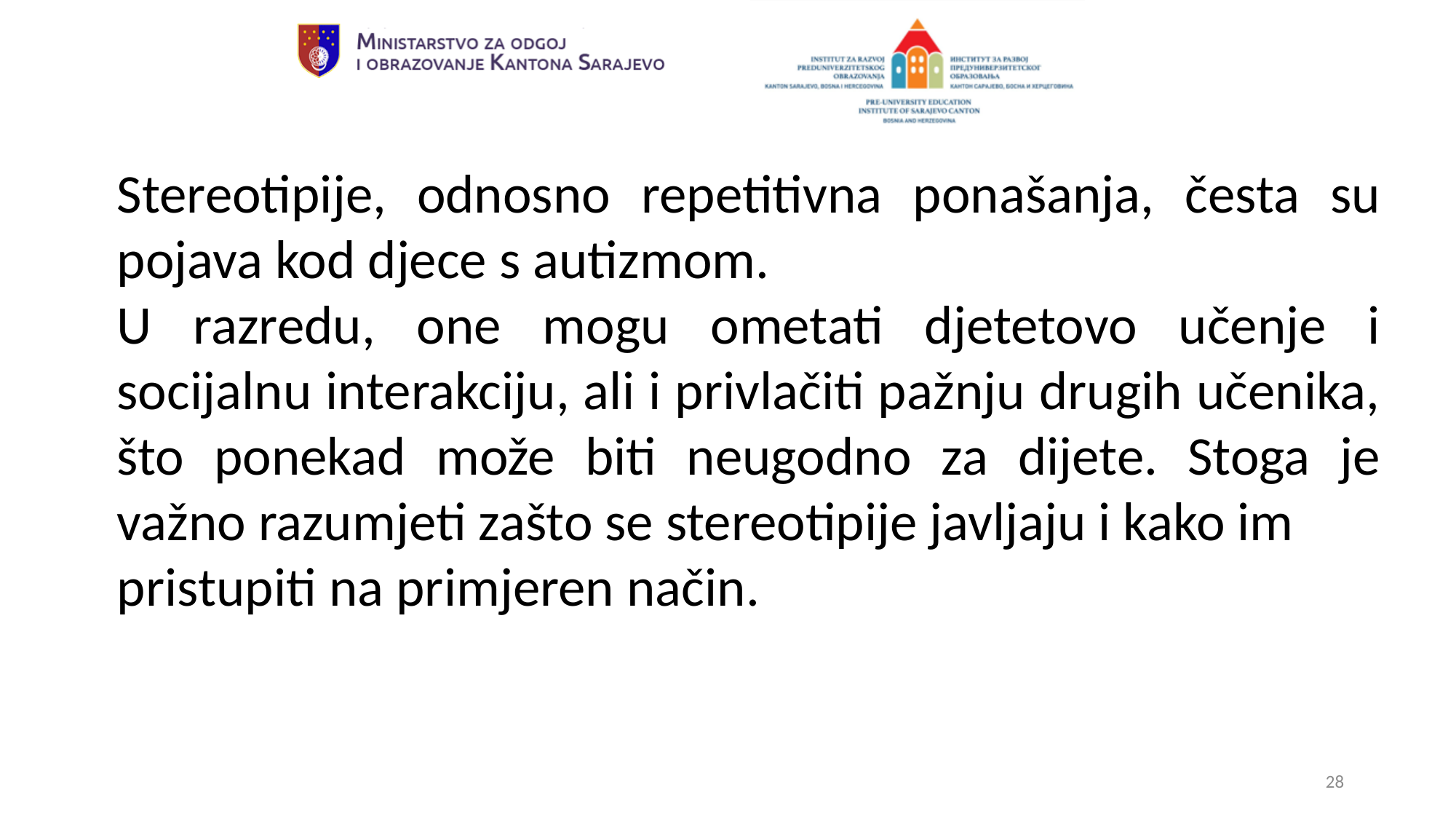

Stereotipije, odnosno repetitivna ponašanja, česta su pojava kod djece s autizmom.
U razredu, one mogu ometati djetetovo učenje i socijalnu interakciju, ali i privlačiti pažnju drugih učenika, što ponekad može biti neugodno za dijete. Stoga je važno razumjeti zašto se stereotipije javljaju i kako im
pristupiti na primjeren način.

28